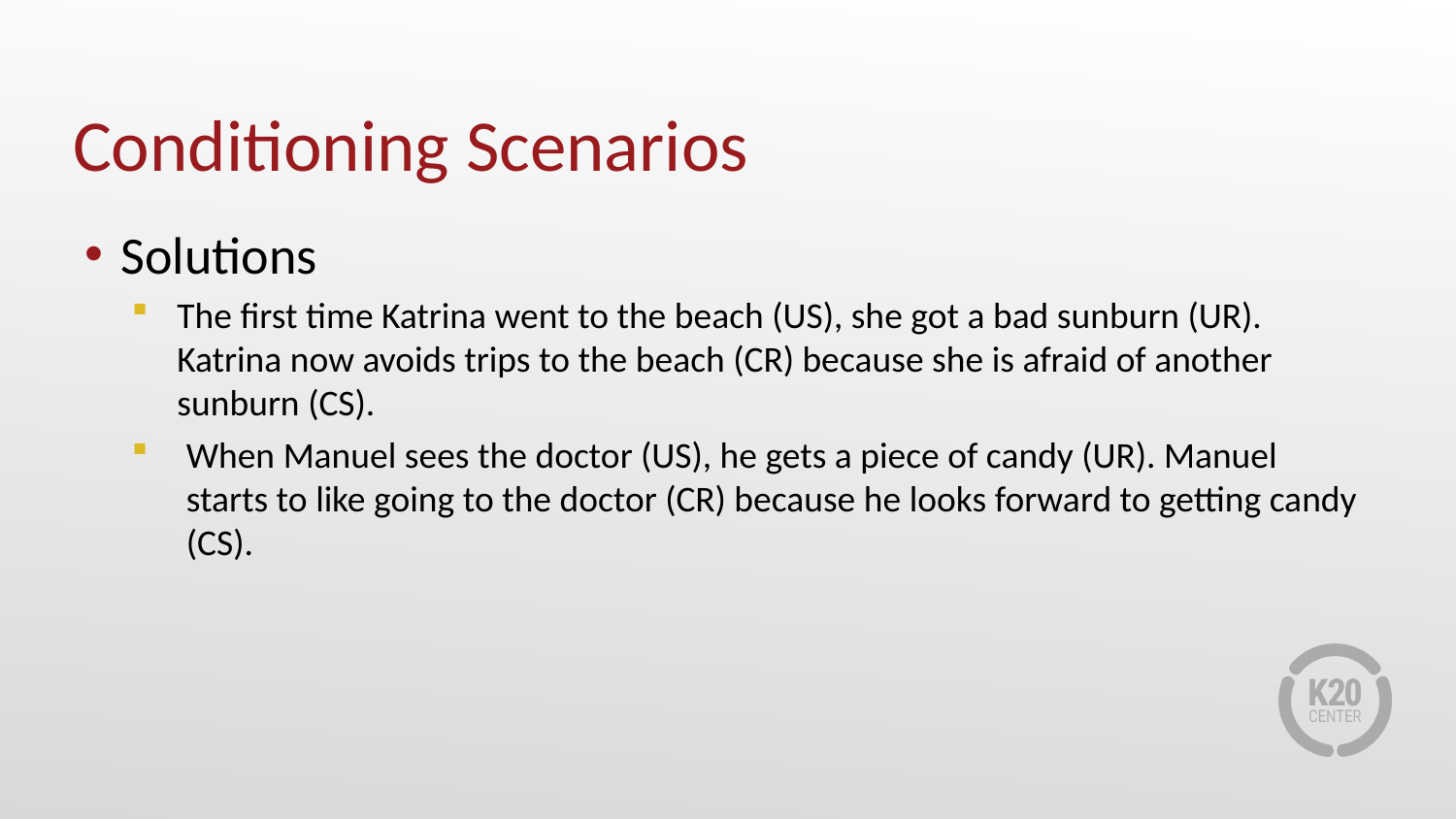

# Conditioning Scenarios
Solutions
The first time Katrina went to the beach (US), she got a bad sunburn (UR). Katrina now avoids trips to the beach (CR) because she is afraid of another sunburn (CS).
When Manuel sees the doctor (US), he gets a piece of candy (UR). Manuel starts to like going to the doctor (CR) because he looks forward to getting candy (CS).